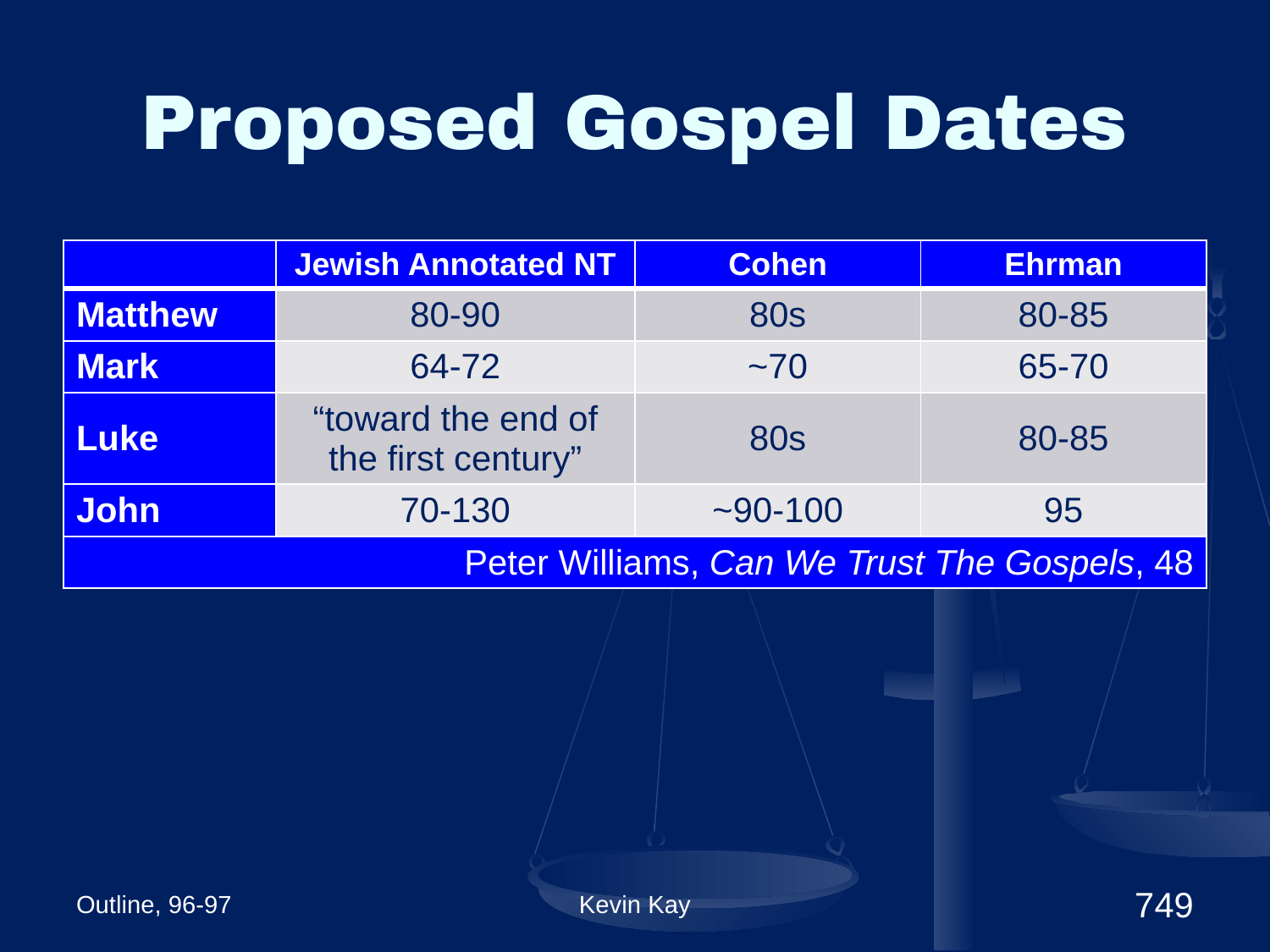

# Proposed Gospel Dates
|  | Jewish Annotated NT | Cohen | Ehrman |
| --- | --- | --- | --- |
| Matthew | 80-90 | 80s | 80-85 |
| Mark | 64-72 | ~70 | 65-70 |
| Luke | “toward the end of the first century” | 80s | 80-85 |
| John | 70-130 | ~90-100 | 95 |
| Peter Williams, Can We Trust The Gospels, 48 |  |  |  |
Outline, 96-97
Kevin Kay
749